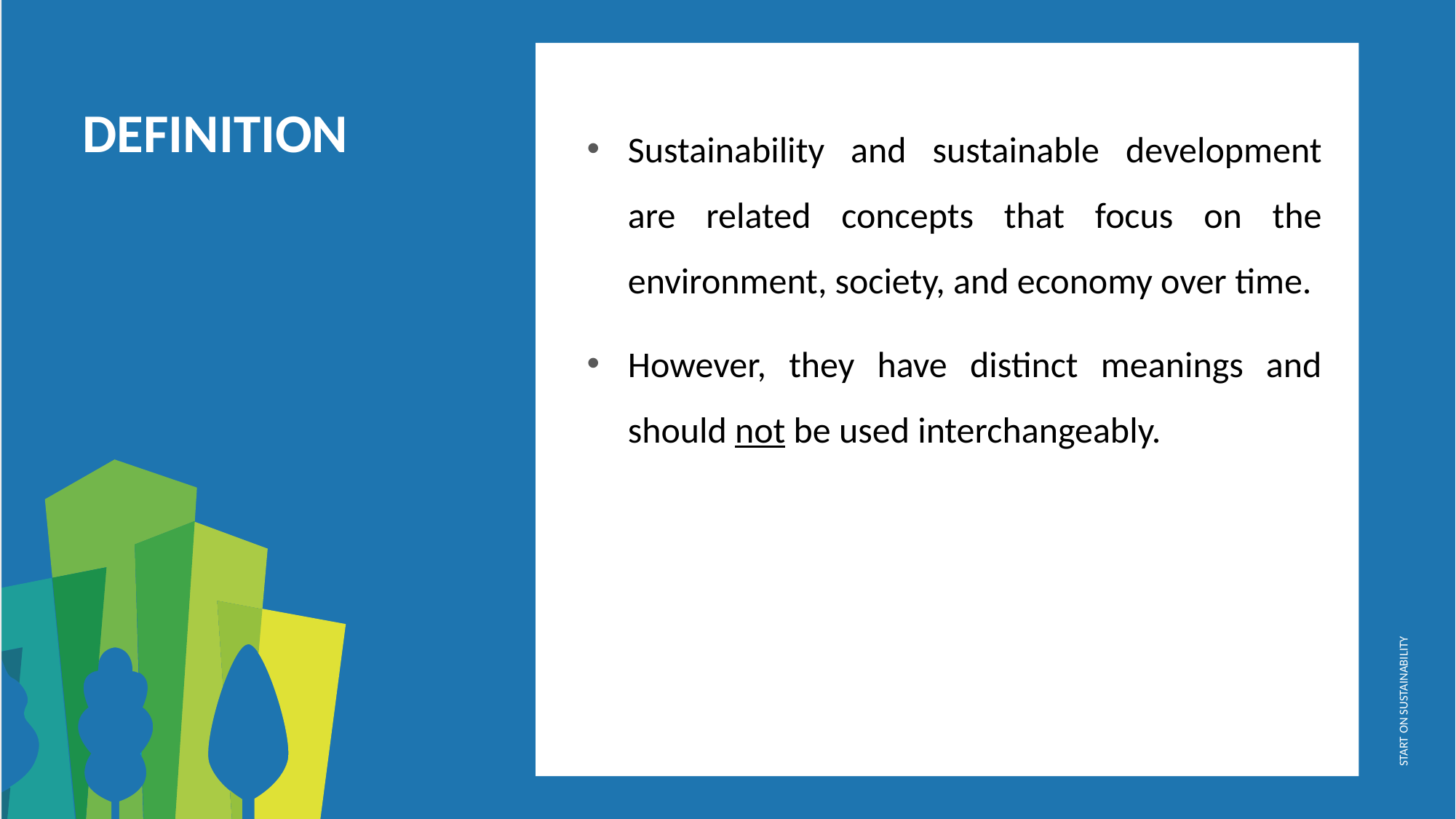

Sustainability and sustainable development are related concepts that focus on the environment, society, and economy over time.
However, they have distinct meanings and should not be used interchangeably.
DEFINITION